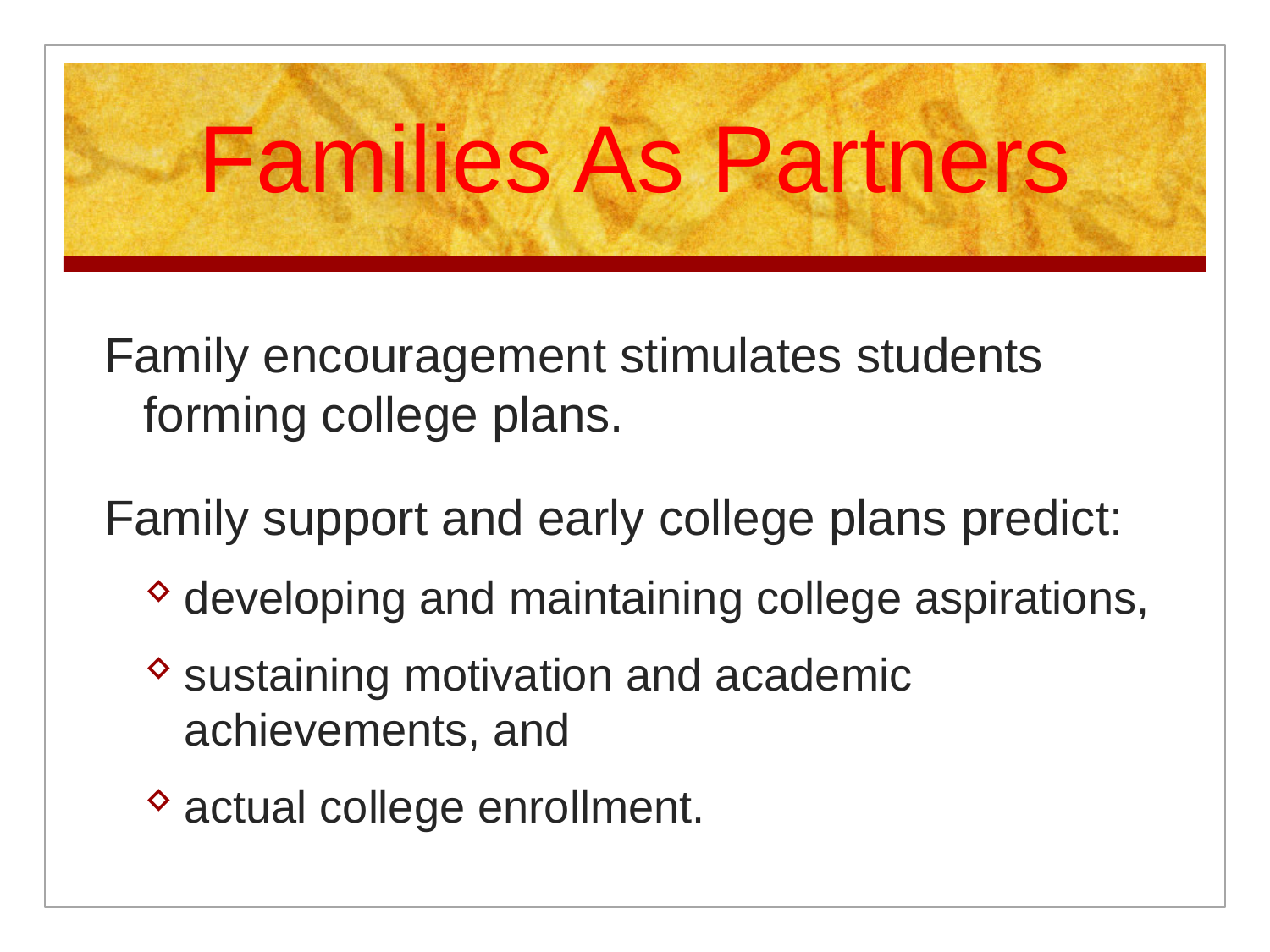

# Families As Partners
Family encouragement stimulates students forming college plans.
Family support and early college plans predict:
developing and maintaining college aspirations,
sustaining motivation and academic achievements, and
actual college enrollment.